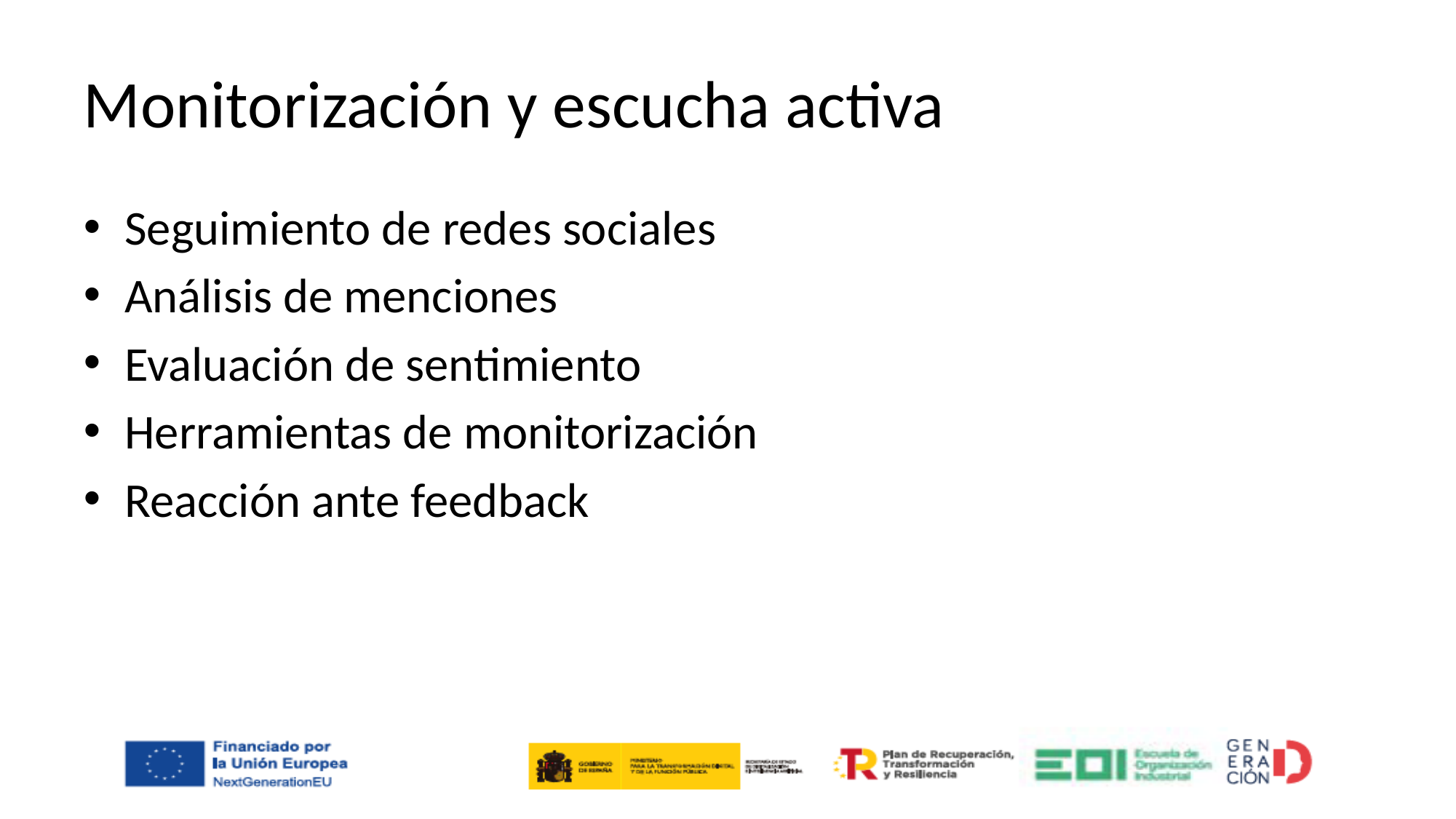

# Monitorización y escucha activa
Seguimiento de redes sociales
Análisis de menciones
Evaluación de sentimiento
Herramientas de monitorización
Reacción ante feedback